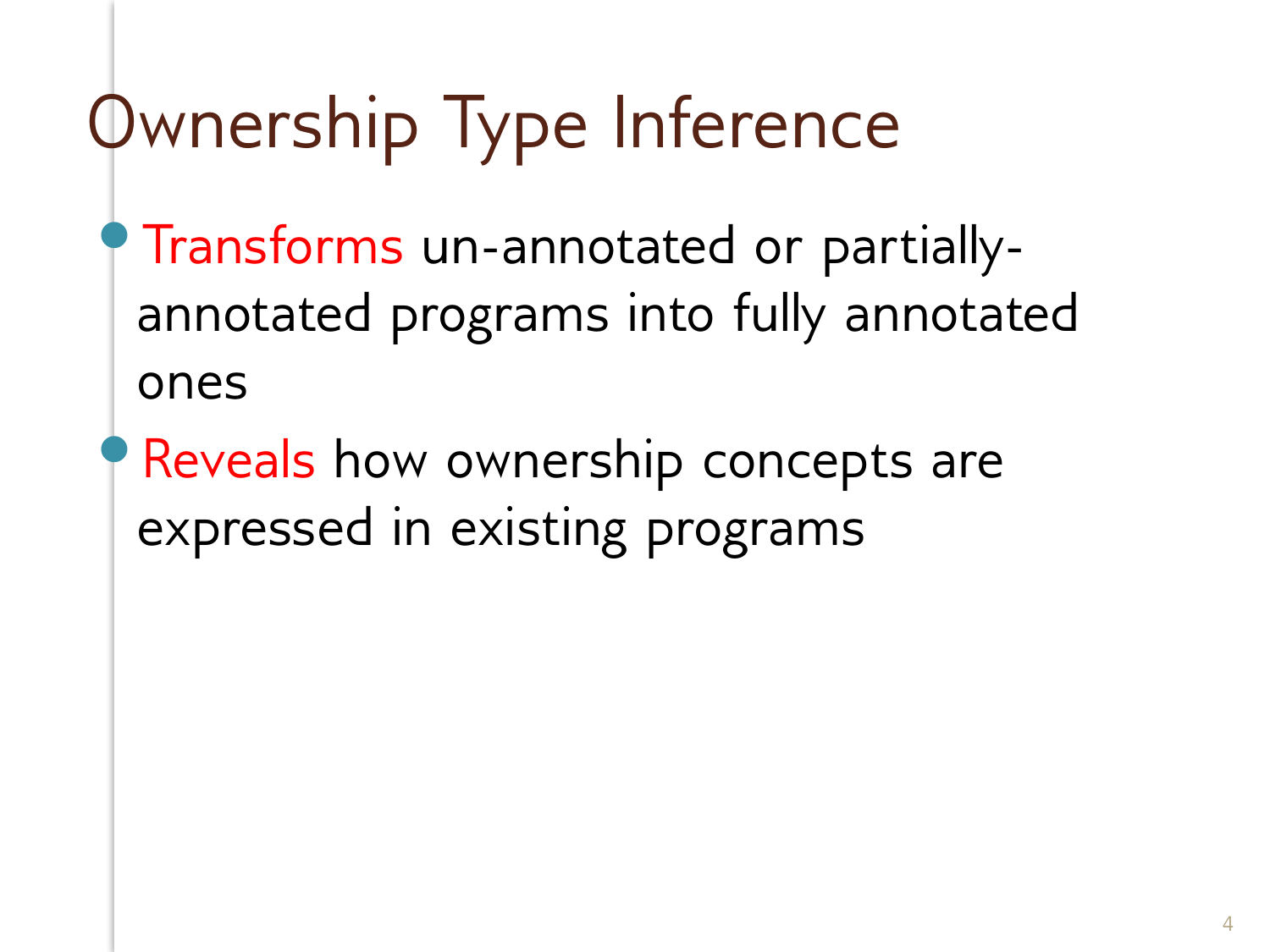

# Ownership Type Inference
Transforms un-annotated or partially-annotated programs into fully annotated ones
Reveals how ownership concepts are expressed in existing programs

4